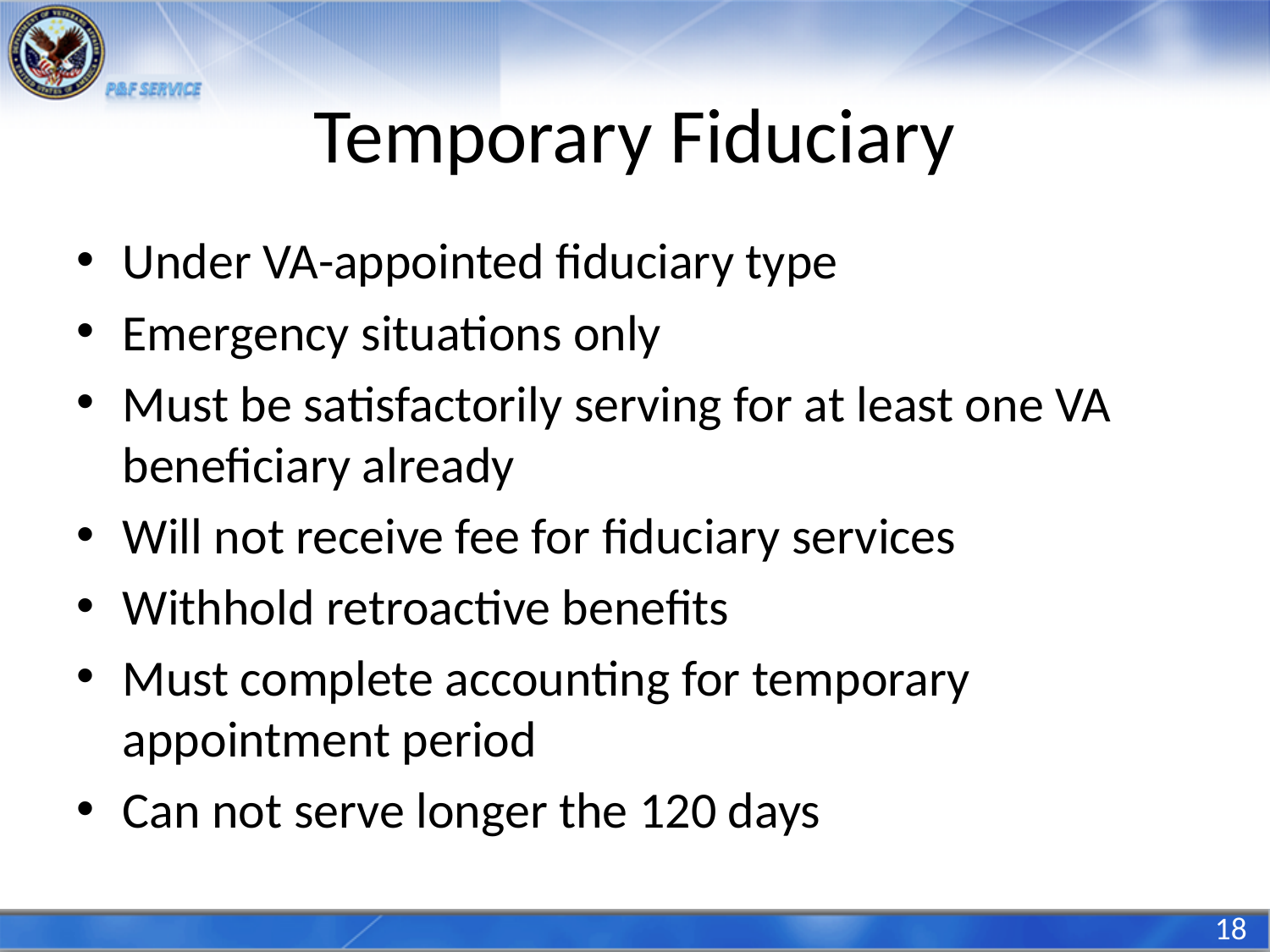

# Temporary Fiduciary
Under VA-appointed fiduciary type
Emergency situations only
Must be satisfactorily serving for at least one VA beneficiary already
Will not receive fee for fiduciary services
Withhold retroactive benefits
Must complete accounting for temporary appointment period
Can not serve longer the 120 days
18